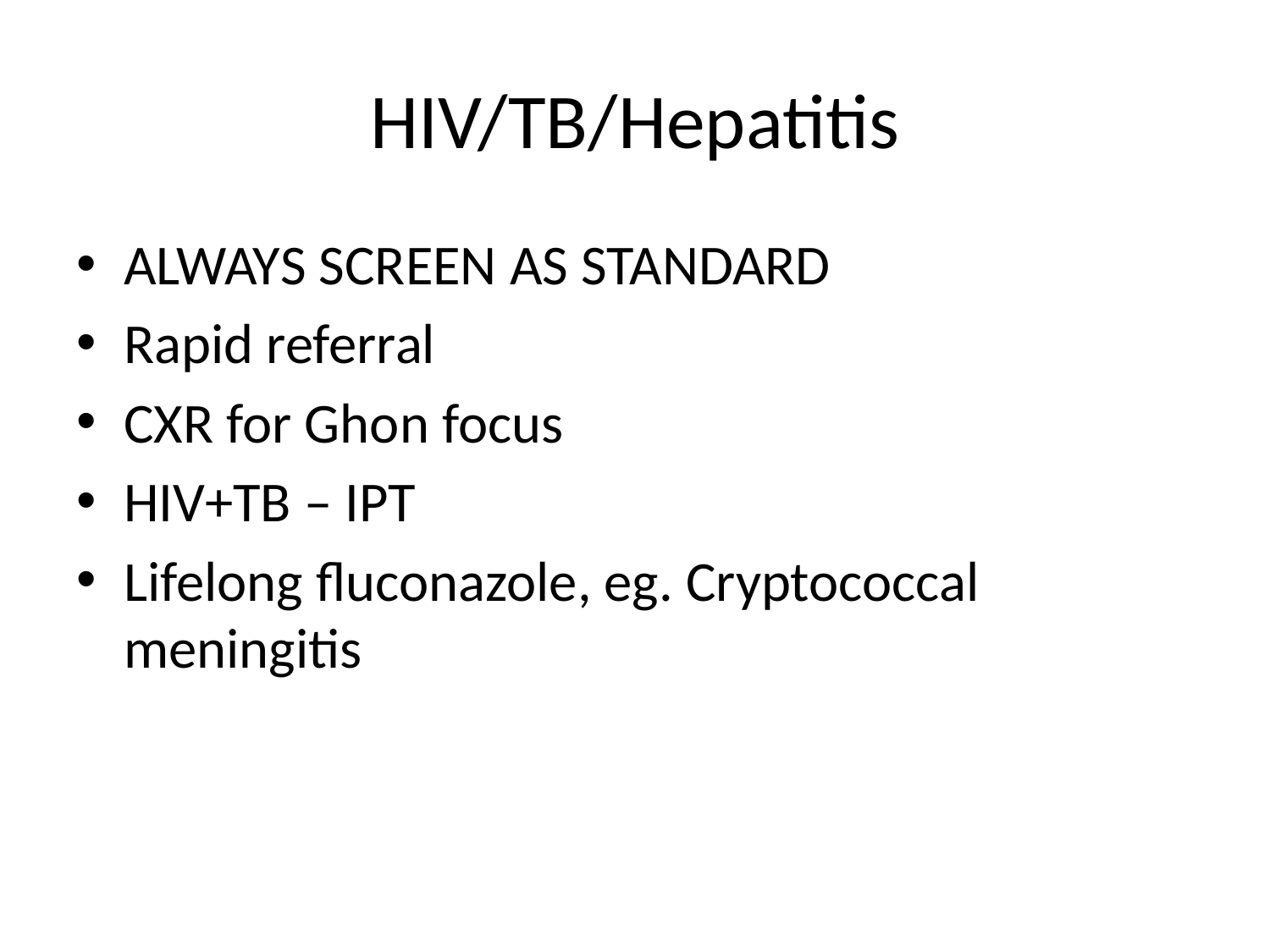

# HIV/TB/Hepatitis
ALWAYS SCREEN AS STANDARD
Rapid referral
CXR for Ghon focus
HIV+TB – IPT
Lifelong fluconazole, eg. Cryptococcal meningitis